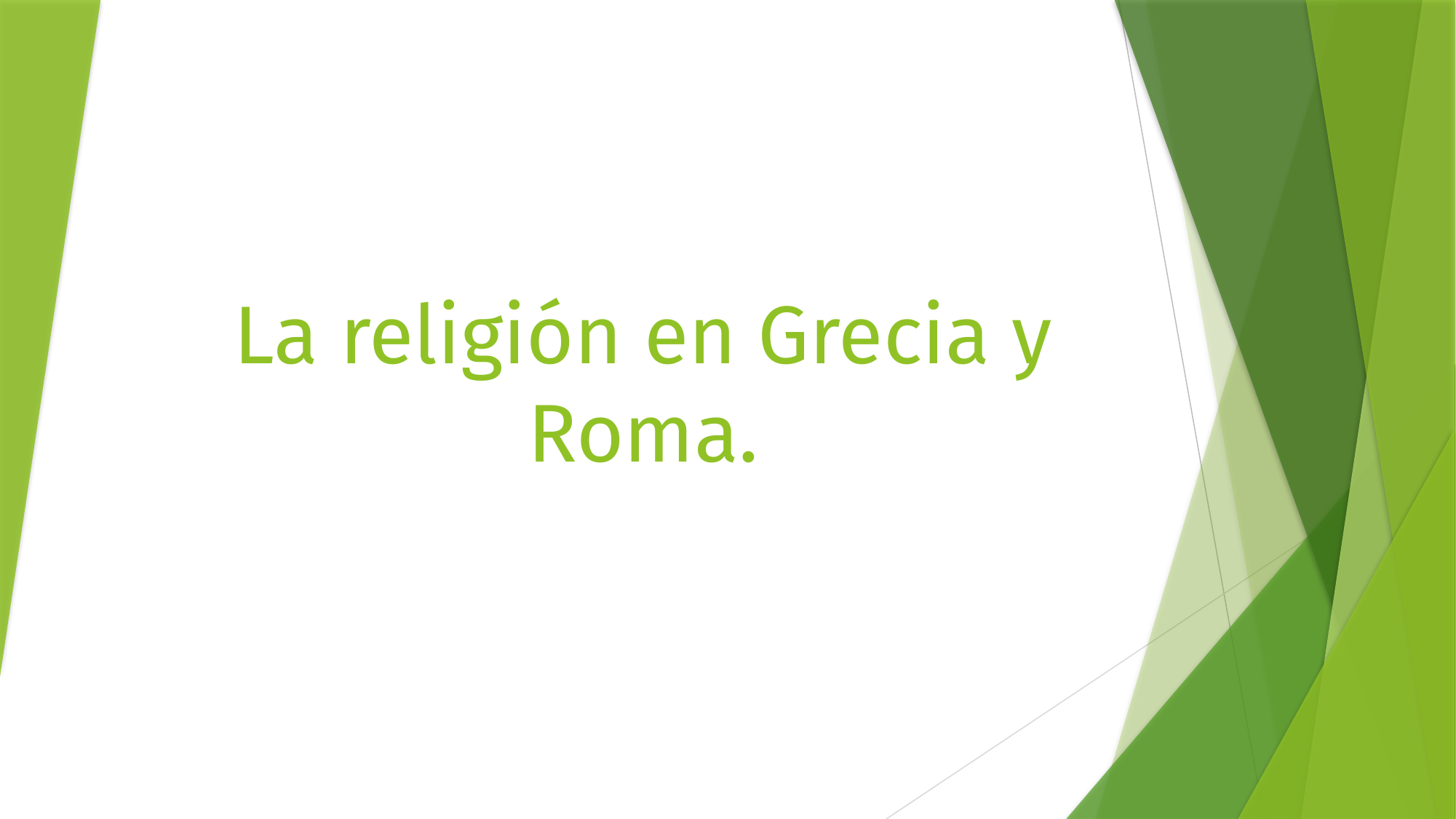

# La religión en Grecia y Roma.